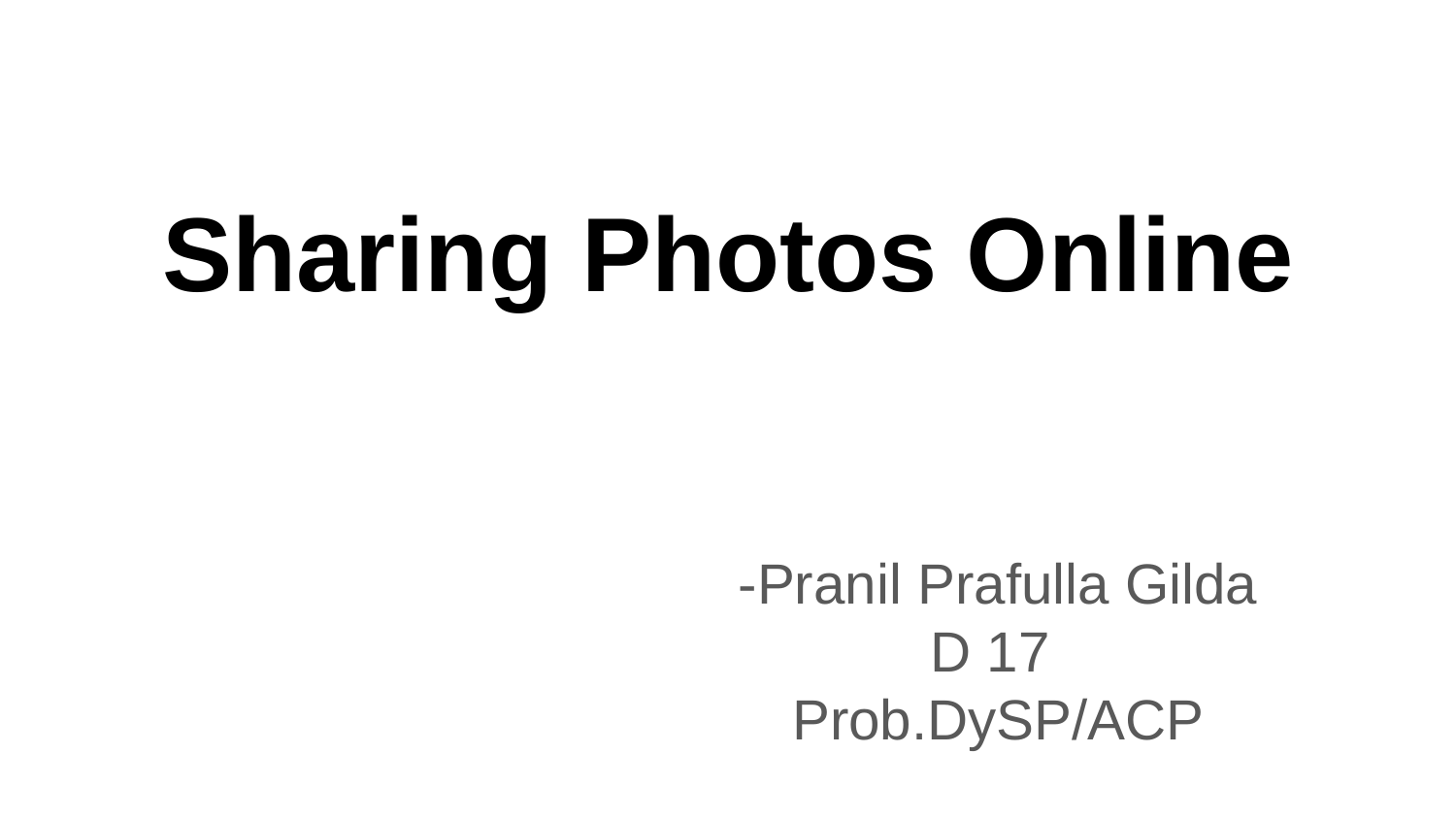

# Sharing Photos Online
-Pranil Prafulla Gilda
D 17
Prob.DySP/ACP